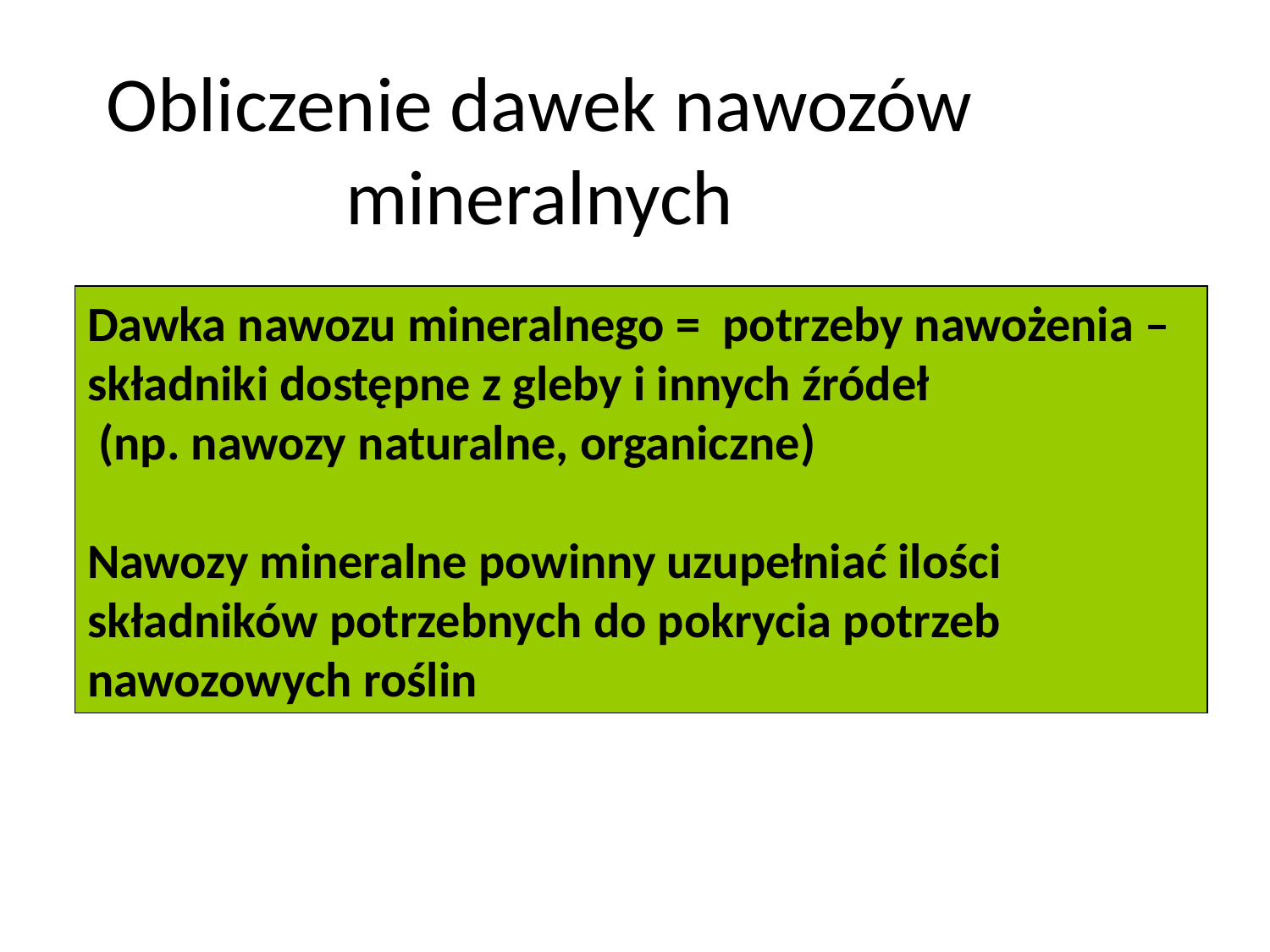

Obliczenie dawek nawozów mineralnych
Dawka nawozu mineralnego =  potrzeby nawożenia – składniki dostępne z gleby i innych źródeł
 (np. nawozy naturalne, organiczne)

Nawozy mineralne powinny uzupełniać ilości składników potrzebnych do pokrycia potrzeb nawozowych roślin